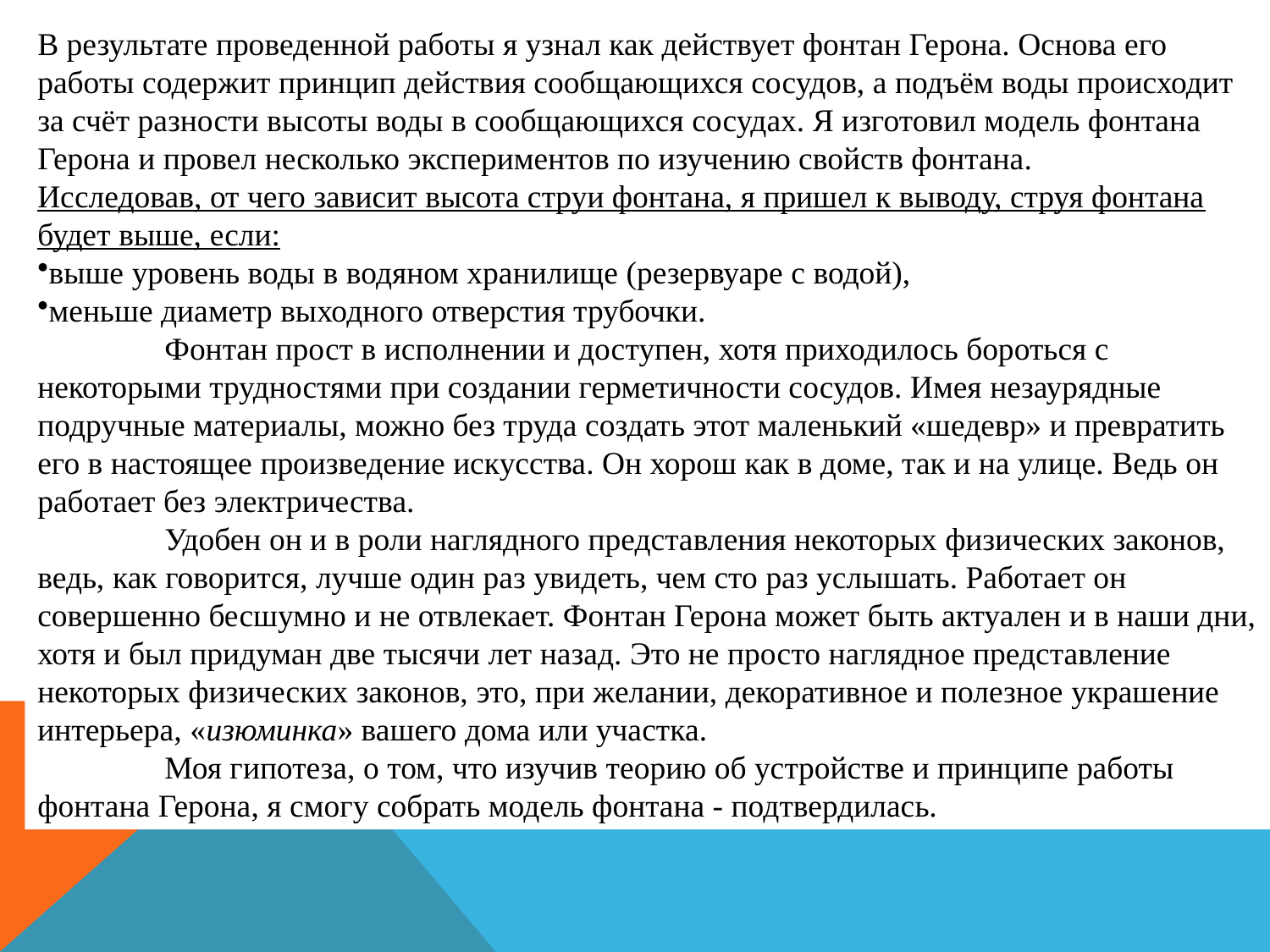

Заключение

В результате проведенной работы я узнал как действует фонтан Герона. Основа его работы содержит принцип действия сообщающихся сосудов, а подъём воды происходит за счёт разности высоты воды в сообщающихся сосудах. Я изготовил модель фонтана Герона и провел несколько экспериментов по изучению свойств фонтана.
Исследовав, от чего зависит высота струи фонтана, я пришел к выводу, струя фонтана будет выше, если:
выше уровень воды в водяном хранилище (резервуаре с водой),
меньше диаметр выходного отверстия трубочки.
   	Фонтан прост в исполнении и доступен, хотя приходилось бороться с некоторыми трудностями при создании герметичности сосудов. Имея незаурядные подручные материалы, можно без труда создать этот маленький «шедевр» и превратить его в настоящее произведение искусства. Он хорош как в доме, так и на улице. Ведь он работает без электричества.
  	Удобен он и в роли наглядного представления некоторых физических законов, ведь, как говорится, лучше один раз увидеть, чем сто раз услышать. Работает он совершенно бесшумно и не отвлекает. Фонтан Герона может быть актуален и в наши дни, хотя и был придуман две тысячи лет назад. Это не просто наглядное представление некоторых физических законов, это, при желании, декоративное и полезное украшение интерьера, «изюминка» вашего дома или участка.
    	Моя гипотеза, о том, что изучив теорию об устройстве и принципе работы фонтана Герона, я смогу собрать модель фонтана - подтвердилась.
	Заключение
   	В результате проведенной работы я узнала, как действует фонтан Герона. Основа его работы содержит принцип действия сообщающихся сосудов, а подъём воды происходит за счёт разности высоты воды в сообщающихся сосудах. Я изготовила модель фонтана Герона и провела несколько экспериментов по изучению свойств фонтана.
Исследовав, от чего зависит высота струи фонтана, я пришла к выводу, струя фонтана будет выше, если:
выше уровень воды в водяном хранилище (резервуаре с водой),
меньше диаметр выходного отверстия трубочки.
   	Фонтан прост в исполнении и доступен, хотя приходилось бороться с некоторыми трудностями при создании герметичности сосудов. Имея незаурядные подручные материалы, можно без труда создать этот маленький «шедевр» и превратить его в настоящее произведение искусства. Он хорош как в доме, так и на улице. Ведь он работает без электричества.
  	Удобен он и в роли наглядного представления некоторых физических законов, ведь, как говорится, лучше один раз увидеть, чем сто раз услышать. Работает он совершенно бесшумно и не отвлекает. Фонтан Герона может быть актуален и в наши дни, хотя и был придуман две тысячи лет назад. Это не просто наглядное представление некоторых физических законов, это, при желании, декоративное и полезное украшение интерьера, «изюминка» вашего дома или участка.
    	Моя гипотеза, о том, что изучив теорию об устройстве и принципе работы фонтана Герона, я смогу собрать модель фонтана - подтвердилась.